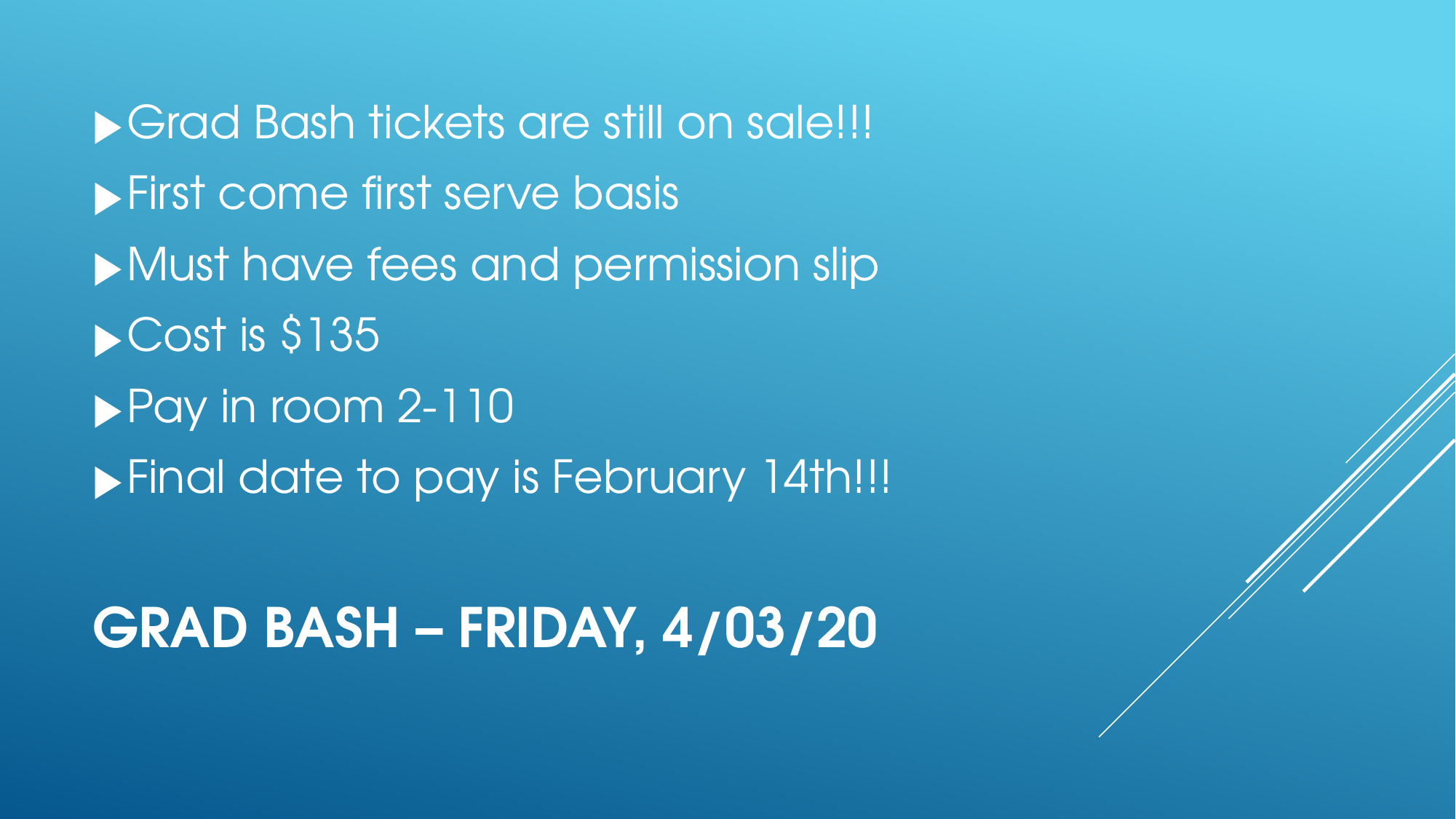

Grad Bash tickets are still on sale!!!
First come first serve basis
Must have fees and permission slip
Cost is $135
Pay in room 2-110
Final date to pay is February 14th!!!
# GRAD BASH – FRIDAY, 4/03/20